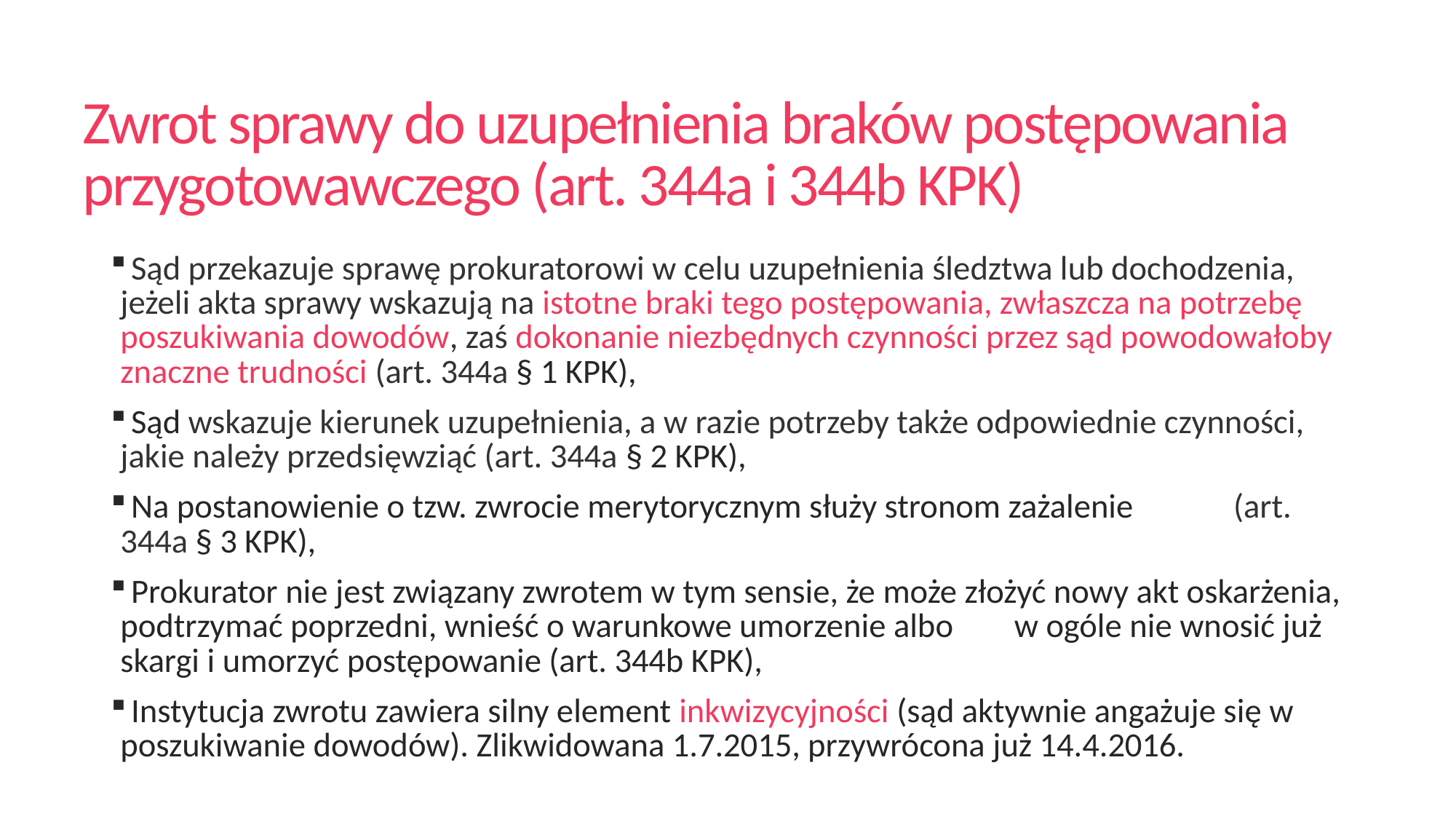

# Zwrot sprawy do uzupełnienia braków postępowania przygotowawczego (art. 344a i 344b KPK)
 Sąd przekazuje sprawę prokuratorowi w celu uzupełnienia śledztwa lub dochodzenia, jeżeli akta sprawy wskazują na istotne braki tego postępowania, zwłaszcza na potrzebę poszukiwania dowodów, zaś dokonanie niezbędnych czynności przez sąd powodowałoby znaczne trudności (art. 344a § 1 KPK),
 Sąd wskazuje kierunek uzupełnienia, a w razie potrzeby także odpowiednie czynności, jakie należy przedsięwziąć (art. 344a § 2 KPK),
 Na postanowienie o tzw. zwrocie merytorycznym służy stronom zażalenie             (art. 344a § 3 KPK),
 Prokurator nie jest związany zwrotem w tym sensie, że może złożyć nowy akt oskarżenia, podtrzymać poprzedni, wnieść o warunkowe umorzenie albo        w ogóle nie wnosić już skargi i umorzyć postępowanie (art. 344b KPK),
 Instytucja zwrotu zawiera silny element inkwizycyjności (sąd aktywnie angażuje się w poszukiwanie dowodów). Zlikwidowana 1.7.2015, przywrócona już 14.4.2016.